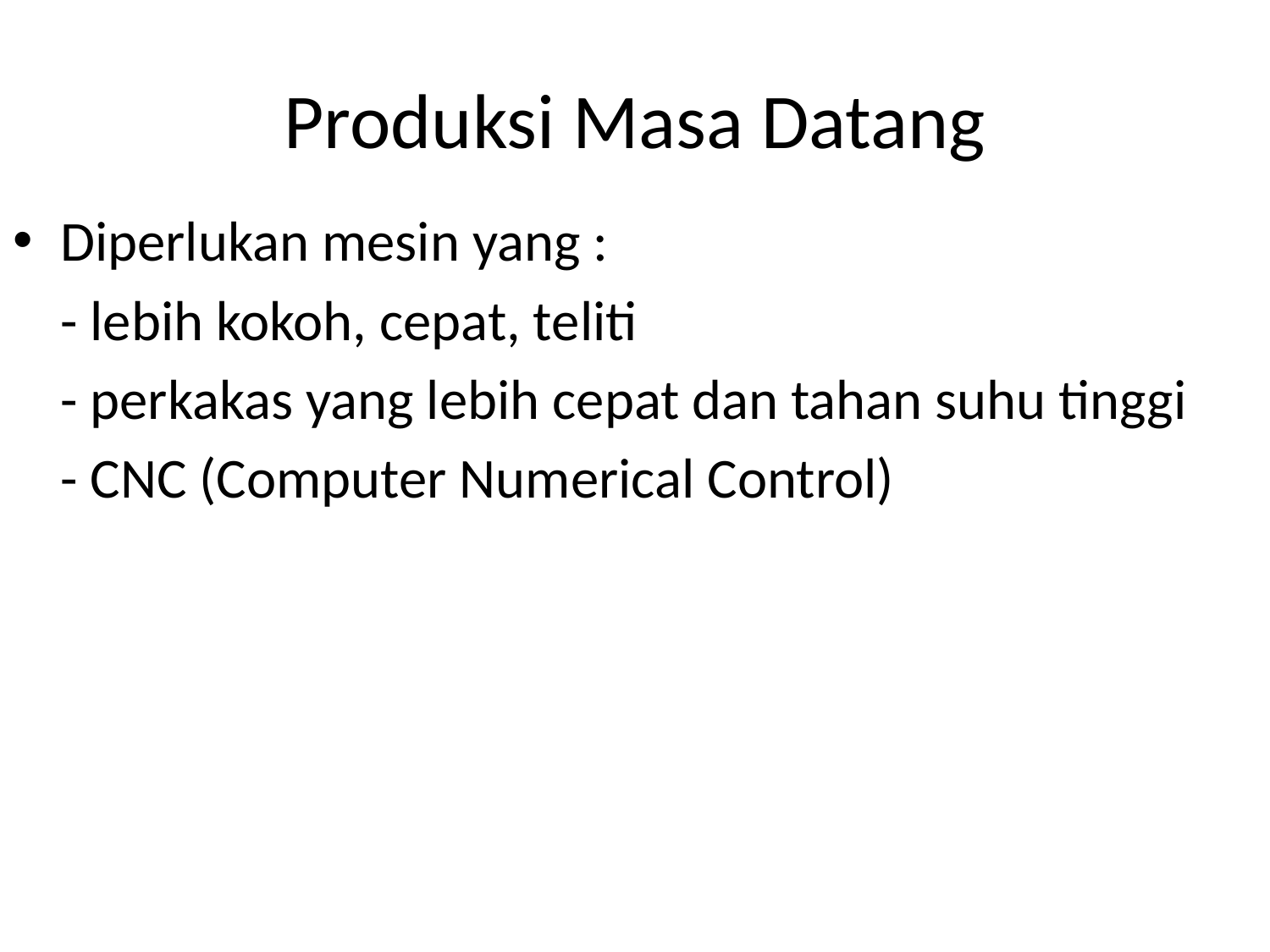

# Produksi Masa Datang
Diperlukan mesin yang :
	- lebih kokoh, cepat, teliti
	- perkakas yang lebih cepat dan tahan suhu tinggi
	- CNC (Computer Numerical Control)